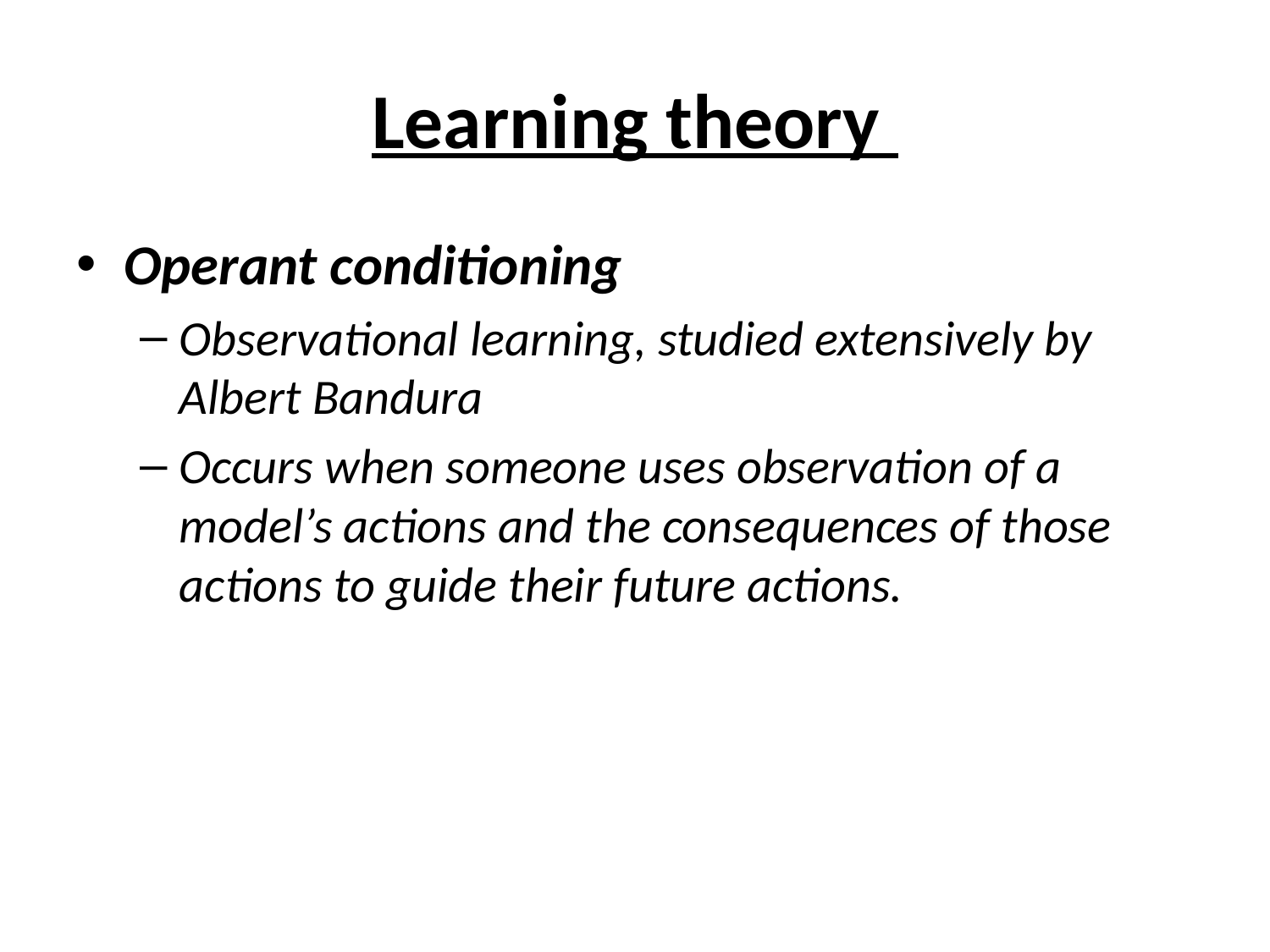

# Learning theory
Operant conditioning
Observational learning, studied extensively by Albert Bandura
Occurs when someone uses observation of a model’s actions and the consequences of those actions to guide their future actions.